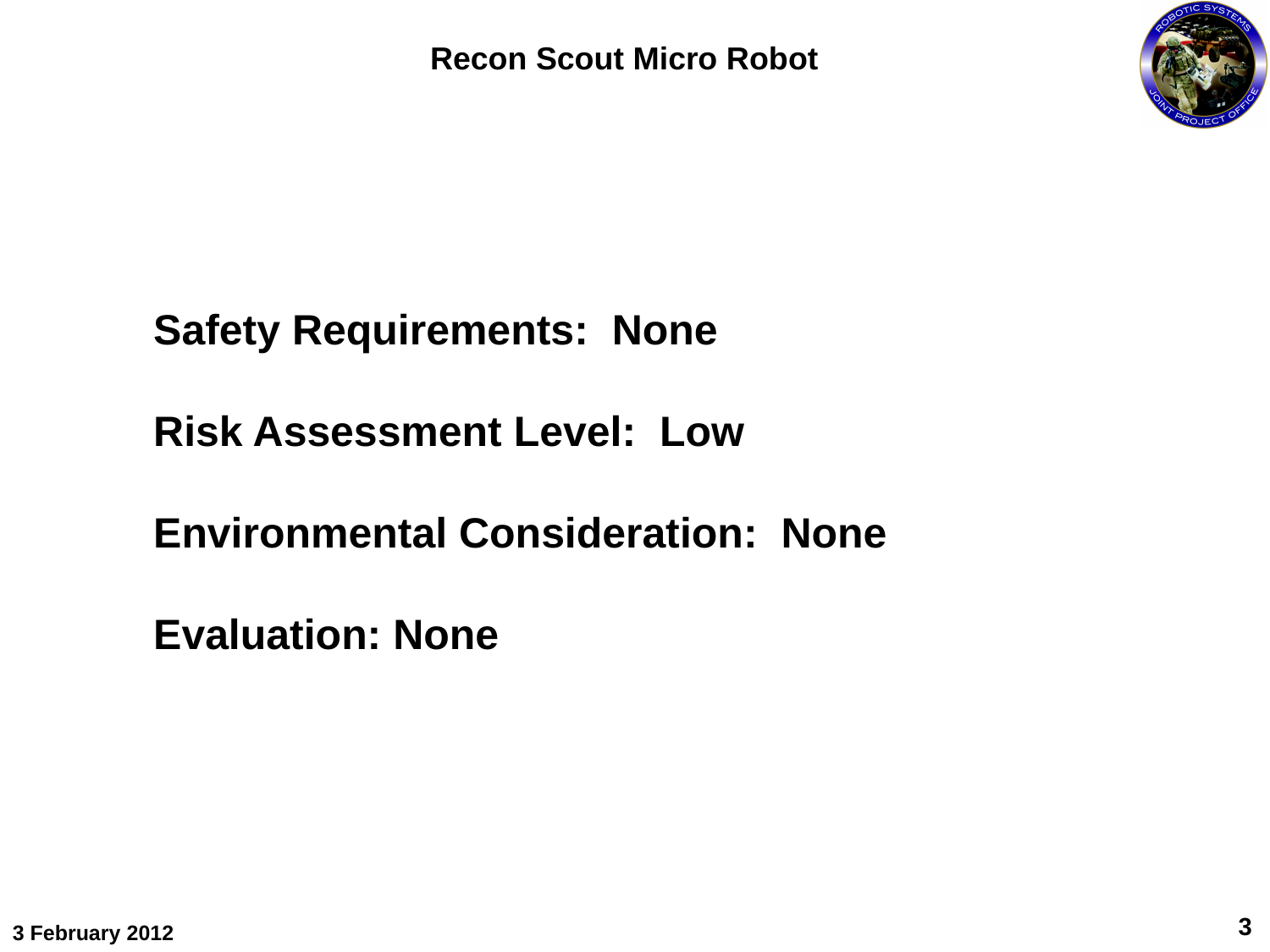

Safety Requirements:  None

Risk Assessment Level:  Low

Environmental Consideration:  None

Evaluation: None
3